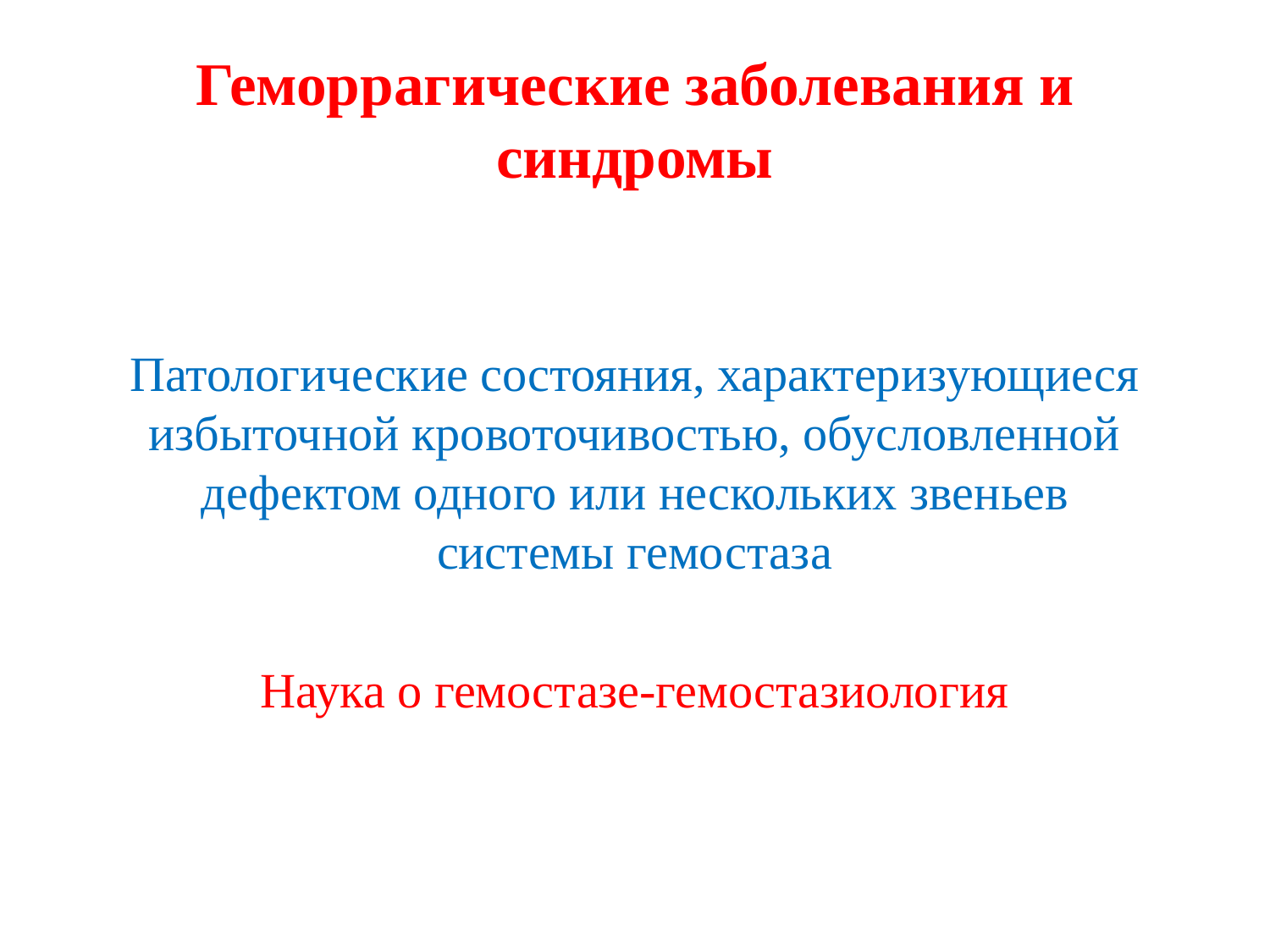

# Геморрагические заболевания и синдромы
Патологические состояния, характеризующиеся избыточной кровоточивостью, обусловленной дефектом одного или нескольких звеньев системы гемостаза

Наука о гемостазе-гемостазиология